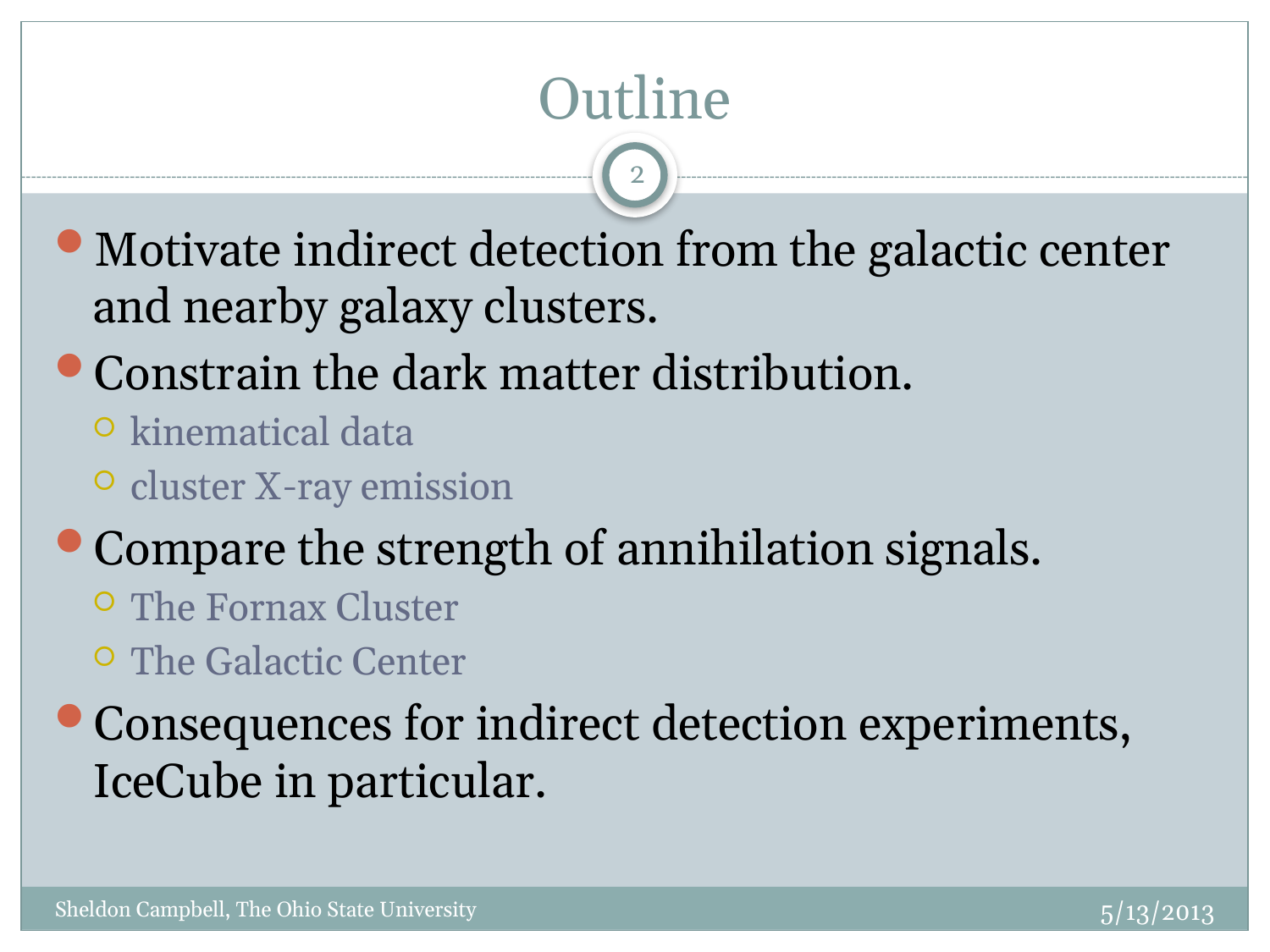

# Outline
2
Motivate indirect detection from the galactic center and nearby galaxy clusters.
Constrain the dark matter distribution.
kinematical data
cluster X-ray emission
Compare the strength of annihilation signals.
The Fornax Cluster
The Galactic Center
Consequences for indirect detection experiments,  IceCube in particular.
5/13/2013
Sheldon Campbell, The Ohio State University